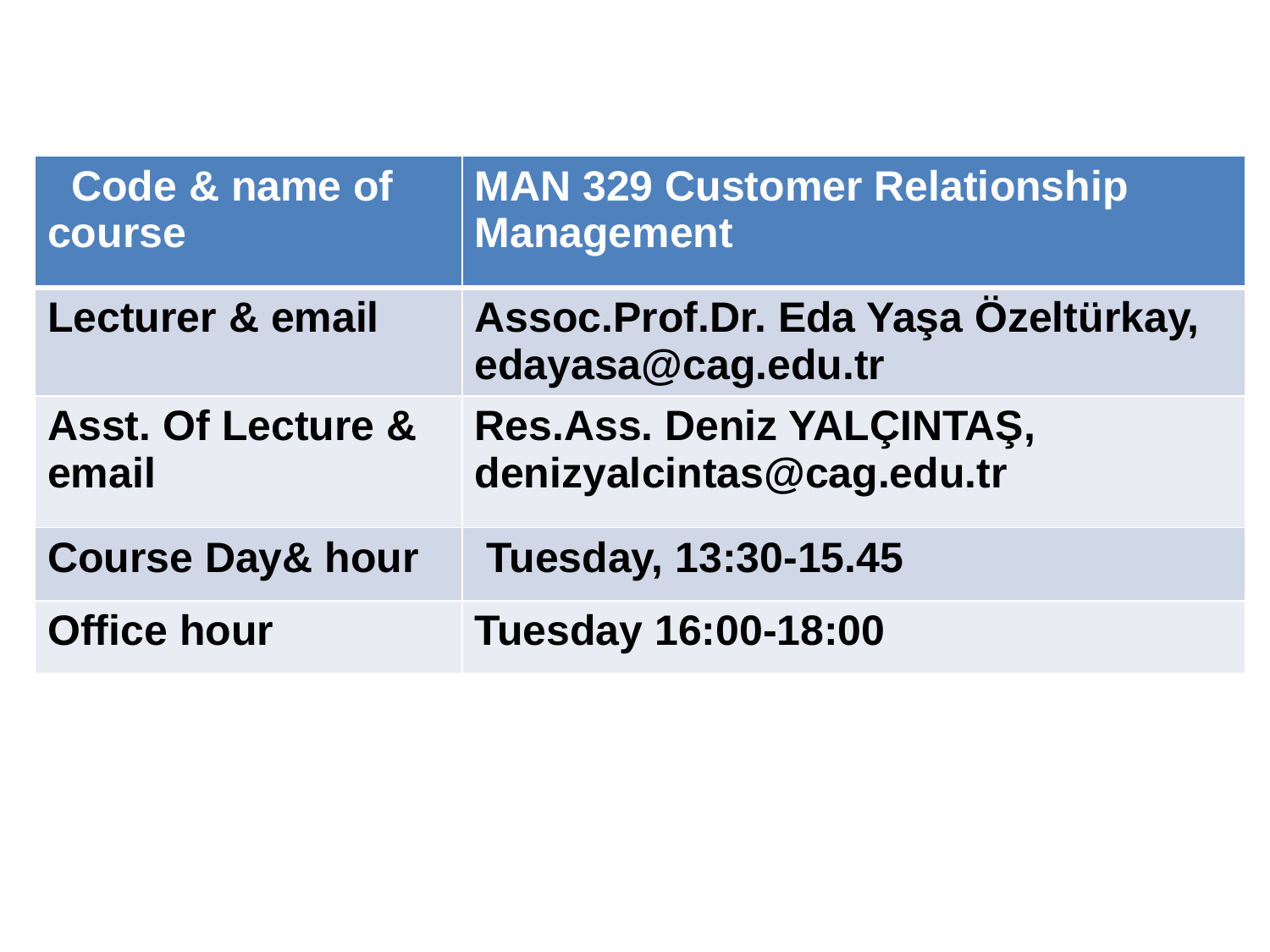

| Code & name of course | MAN 329 Customer Relationship Management |
| --- | --- |
| Lecturer & email | Assoc.Prof.Dr. Eda Yaşa Özeltürkay, edayasa@cag.edu.tr |
| Asst. Of Lecture & email | Res.Ass. Deniz YALÇINTAŞ, denizyalcintas@cag.edu.tr |
| Course Day& hour | Tuesday, 13:30-15.45 |
| Office hour | Tuesday 16:00-18:00 |